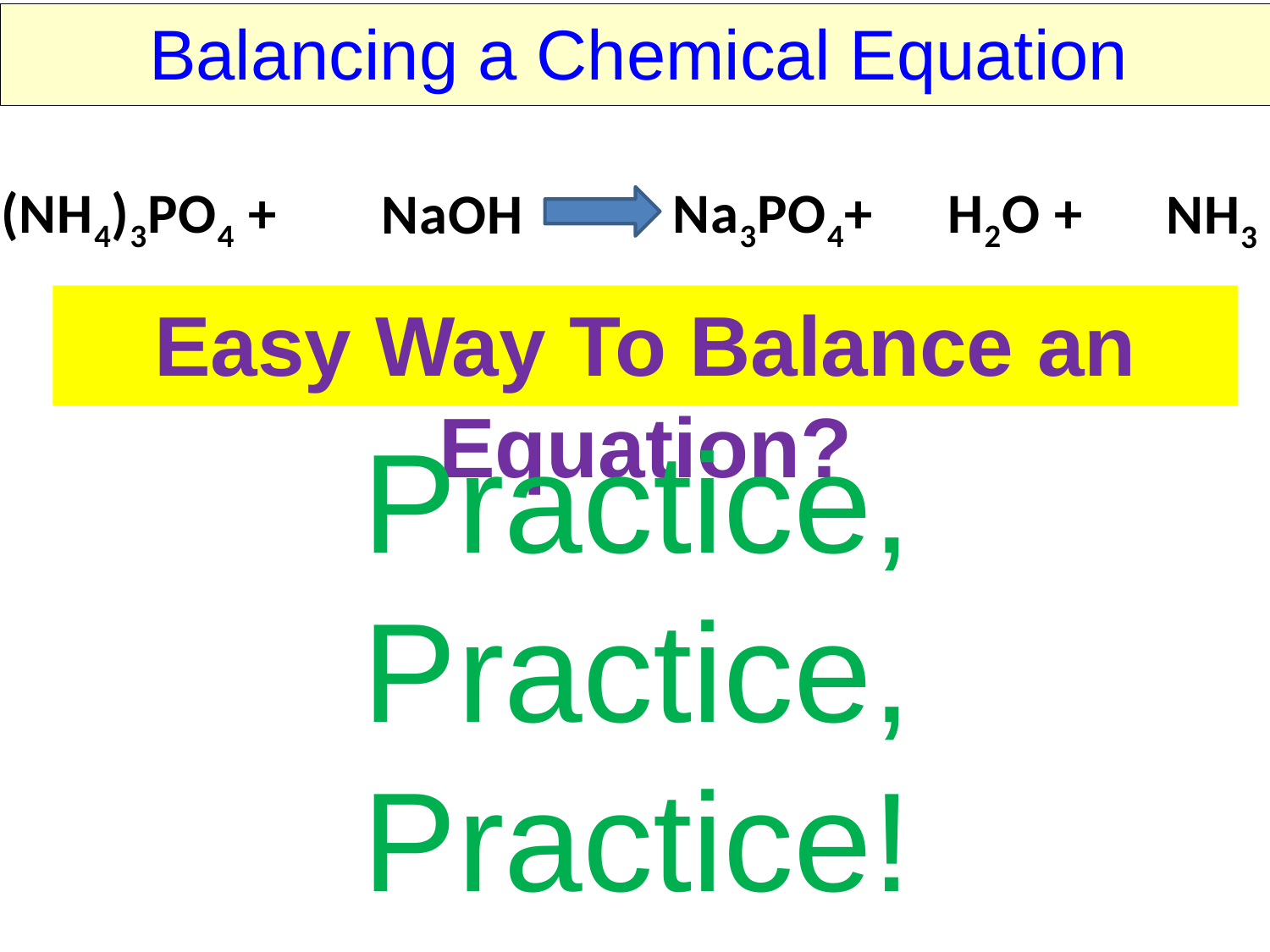

Balancing a Chemical Equation
(NH4)3PO4 +
Na3PO4+
H2O +
NaOH
NH3

Easy Way To Balance an Equation?
Practice,
Practice,
Practice!